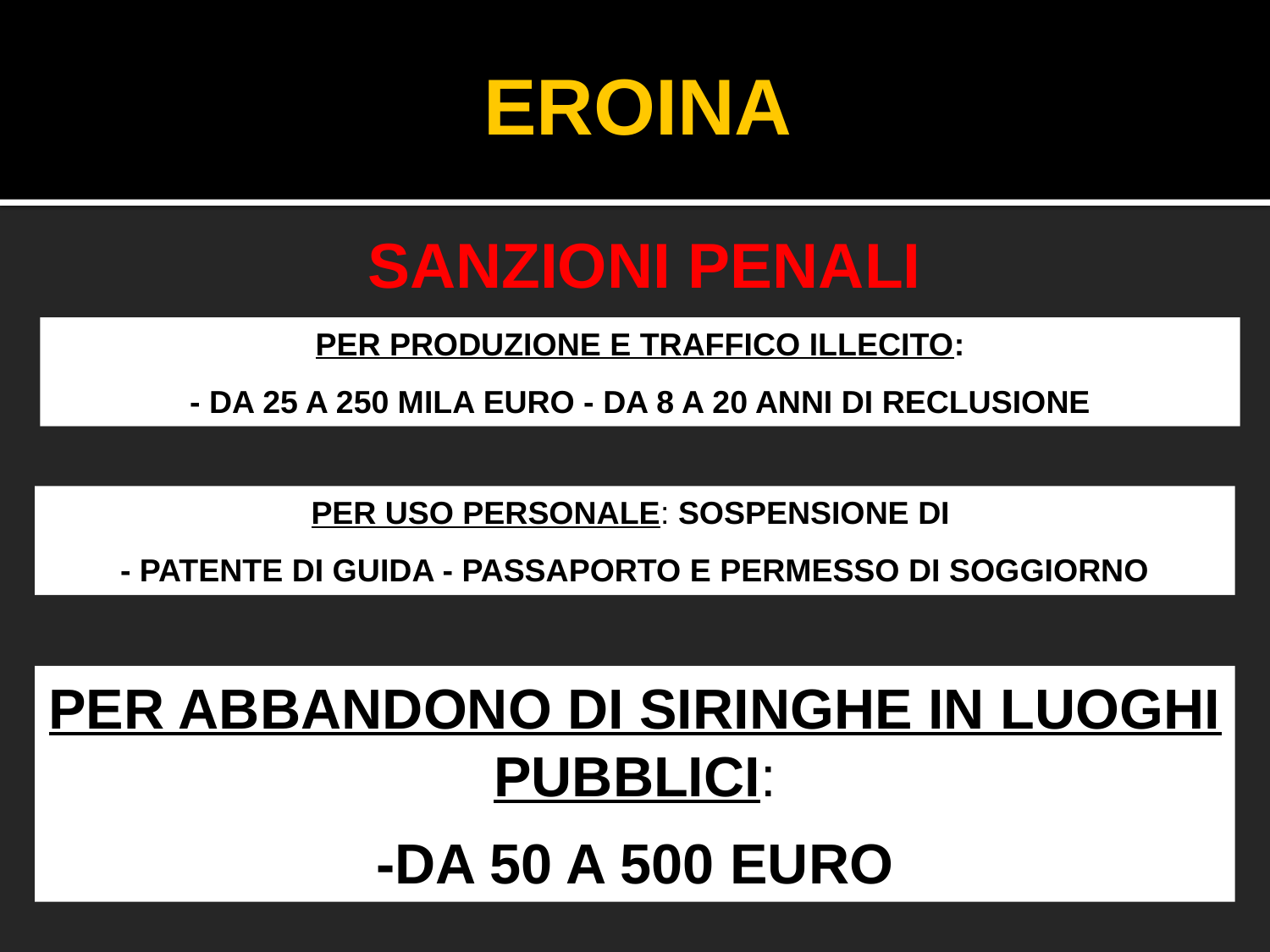

EROINA
SANZIONI PENALI
PER PRODUZIONE E TRAFFICO ILLECITO:
- DA 25 A 250 MILA EURO - DA 8 A 20 ANNI DI RECLUSIONE
PER USO PERSONALE: SOSPENSIONE DI
- PATENTE DI GUIDA - PASSAPORTO E PERMESSO DI SOGGIORNO
PER ABBANDONO DI SIRINGHE IN LUOGHI PUBBLICI:
-DA 50 A 500 EURO